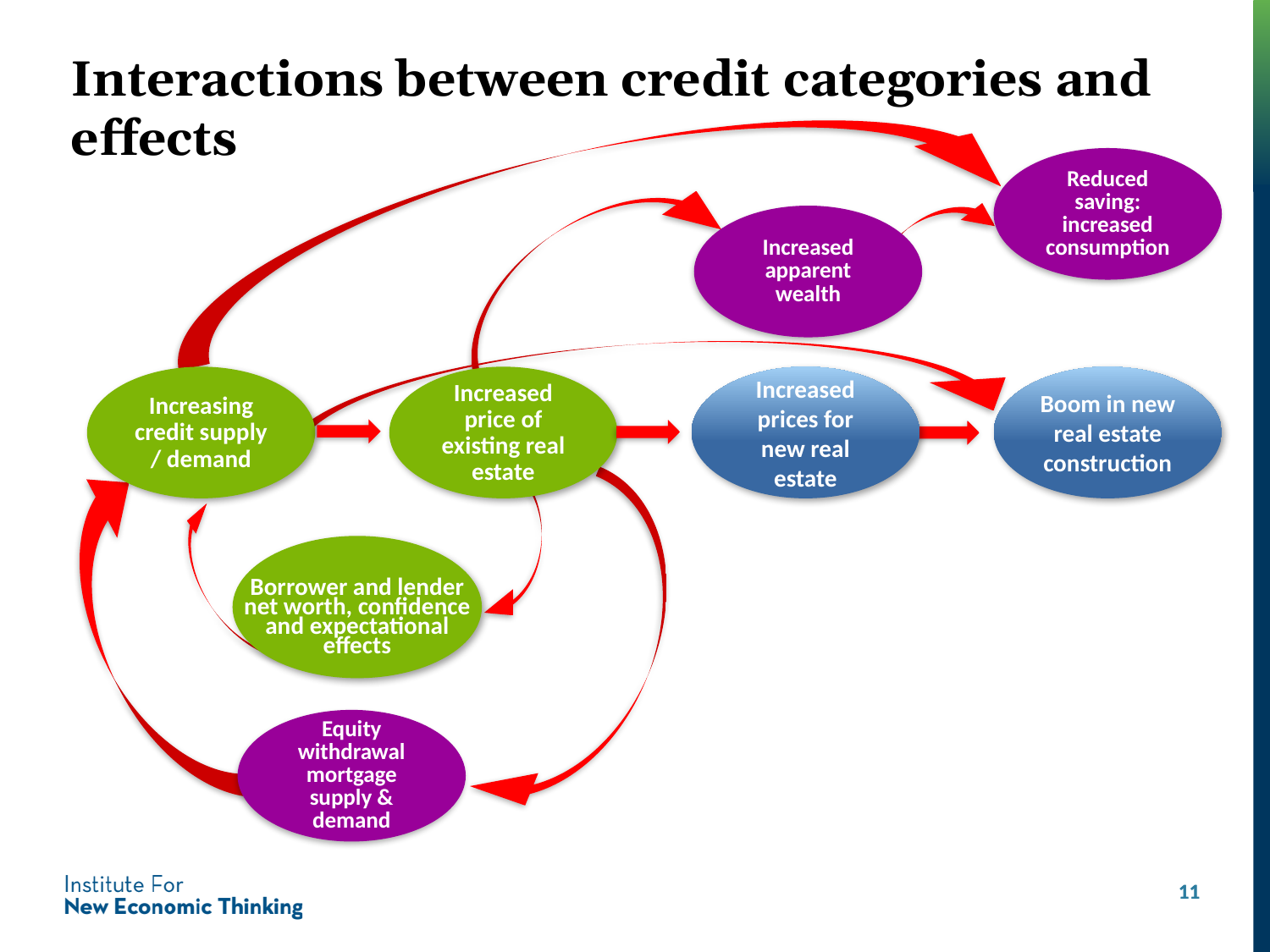

# Interactions between credit categories and effects
Reduced saving: increased consumption

Increased apparent wealth

Increasing credit supply / demand
Increased price of existing real estate
Increased prices for new real estate
Boom in new real estate construction

Equity withdrawal mortgage supply & demand
Borrower and lender net worth, confidence and expectational effects

11